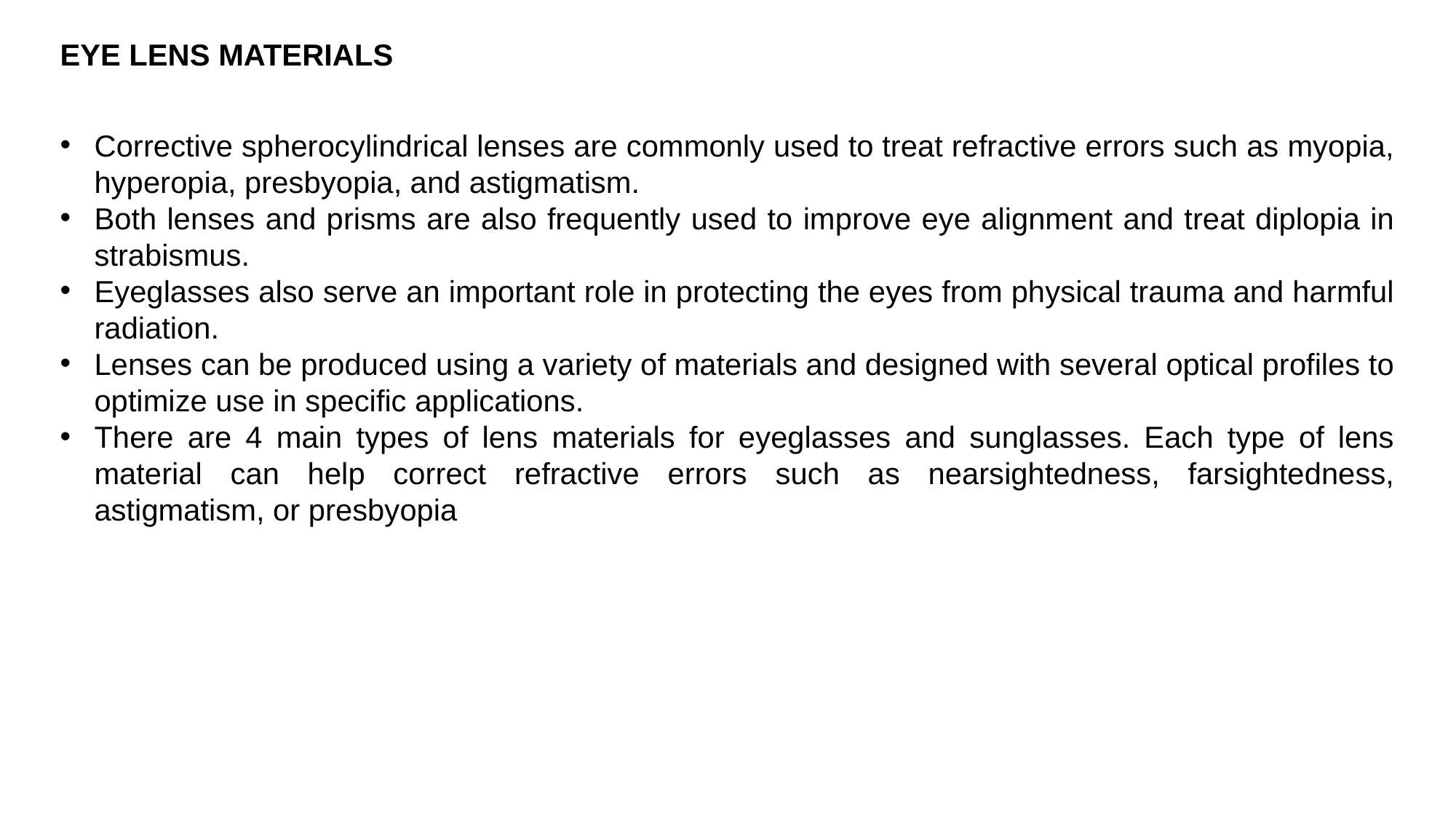

EYE LENS MATERIALS

Corrective spherocylindrical lenses are commonly used to treat refractive errors such as myopia, hyperopia, presbyopia, and astigmatism.
Both lenses and prisms are also frequently used to improve eye alignment and treat diplopia in strabismus.
Eyeglasses also serve an important role in protecting the eyes from physical trauma and harmful radiation.
Lenses can be produced using a variety of materials and designed with several optical profiles to optimize use in specific applications.
There are 4 main types of lens materials for eyeglasses and sunglasses. Each type of lens material can help correct refractive errors such as nearsightedness, farsightedness, astigmatism, or presbyopia